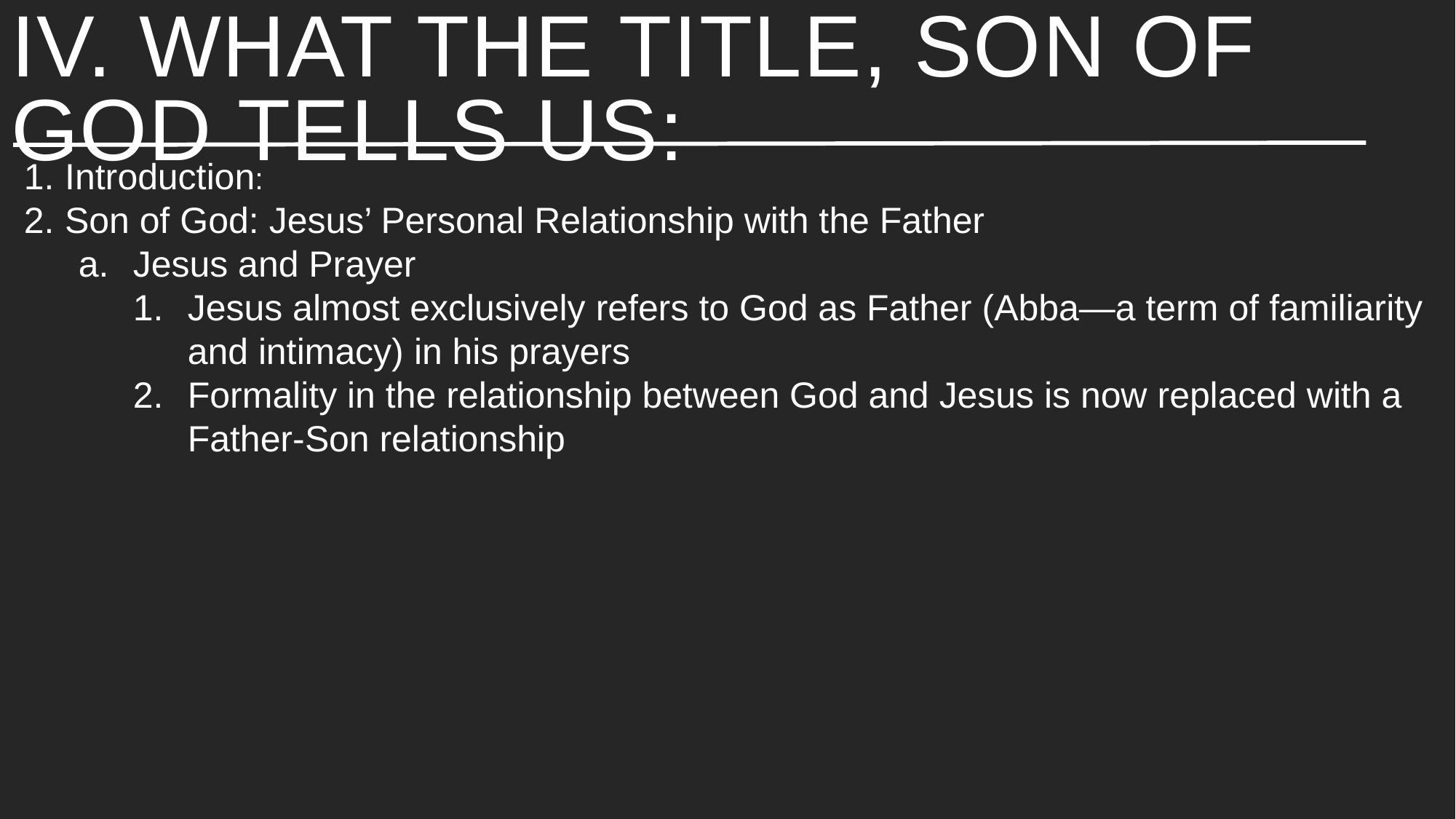

# IV. What the Title, Son Of God Tells Us:
Introduction:
Son of God: Jesus’ Personal Relationship with the Father
Jesus and Prayer
Jesus almost exclusively refers to God as Father (Abba—a term of familiarity and intimacy) in his prayers
Formality in the relationship between God and Jesus is now replaced with a Father-Son relationship